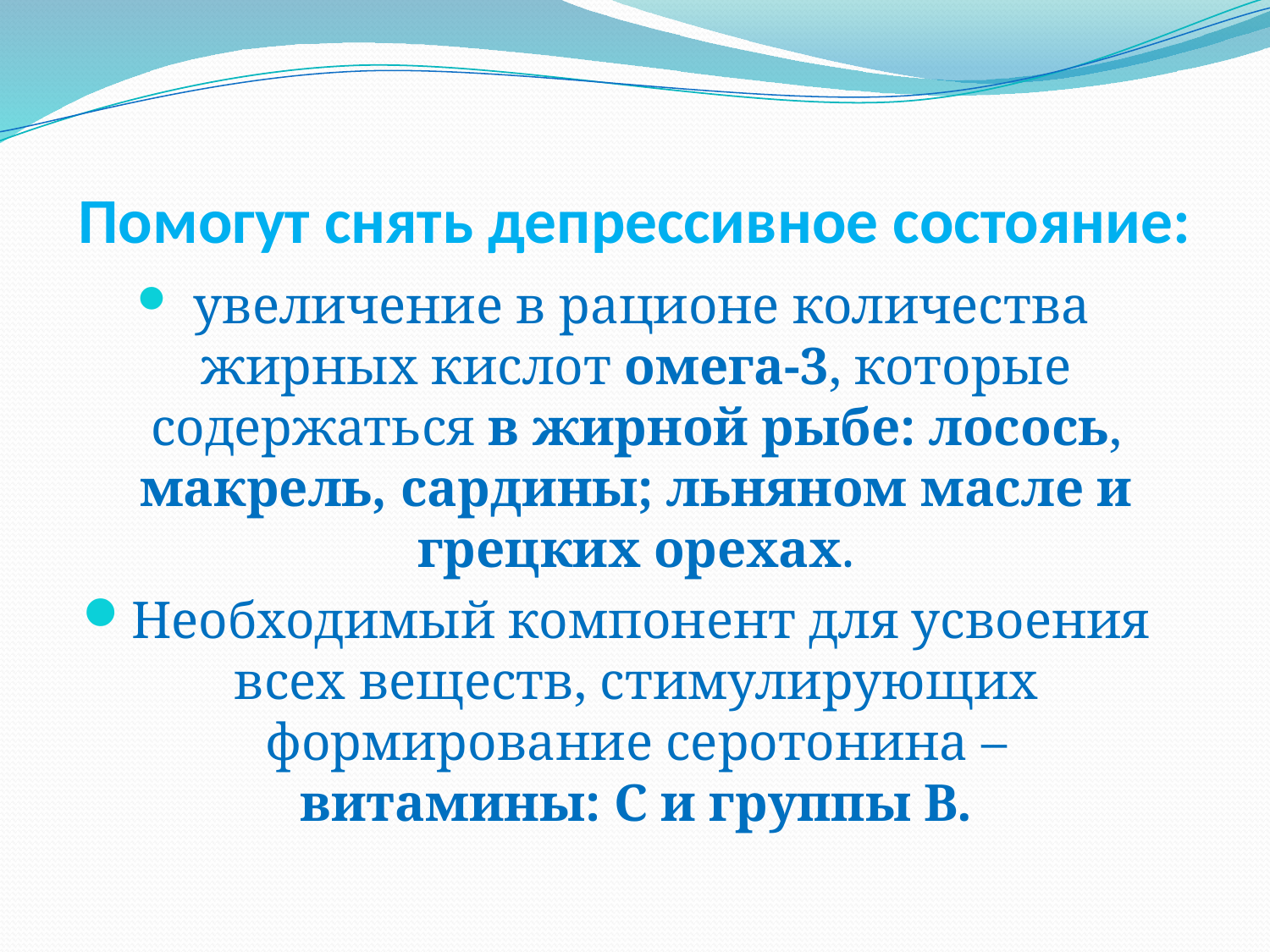

# Помогут снять депрессивное состояние:
 увеличение в рационе количества жирных кислот омега-3, которые содержаться в жирной рыбе: лосось, макрель, сардины; льняном масле и грецких орехах.
Необходимый компонент для усвоения всех веществ, стимулирующих формирование серотонина – витамины: С и группы В.